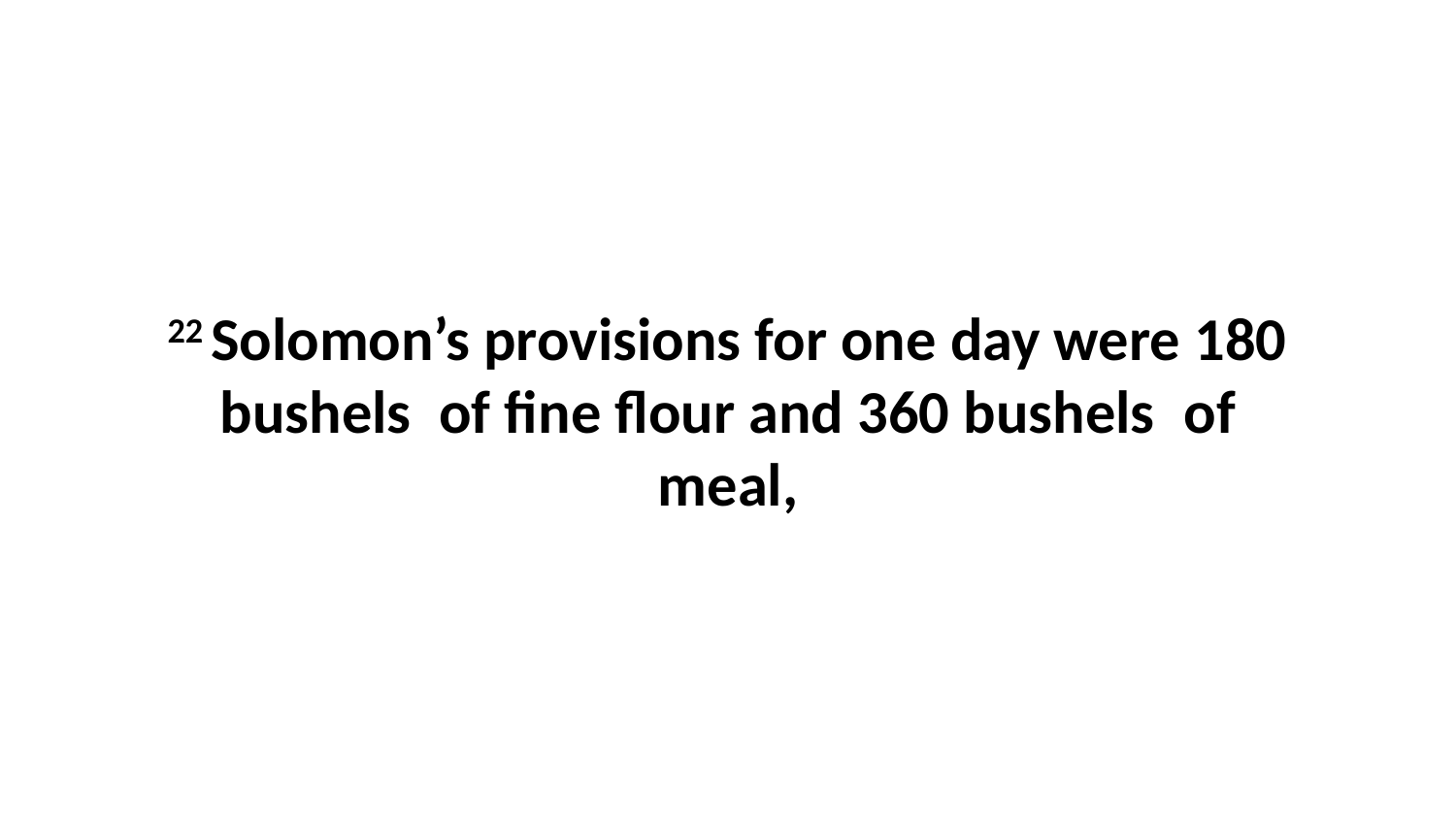

22 Solomon’s provisions for one day were 180 bushels  of fine flour and 360 bushels  of meal,